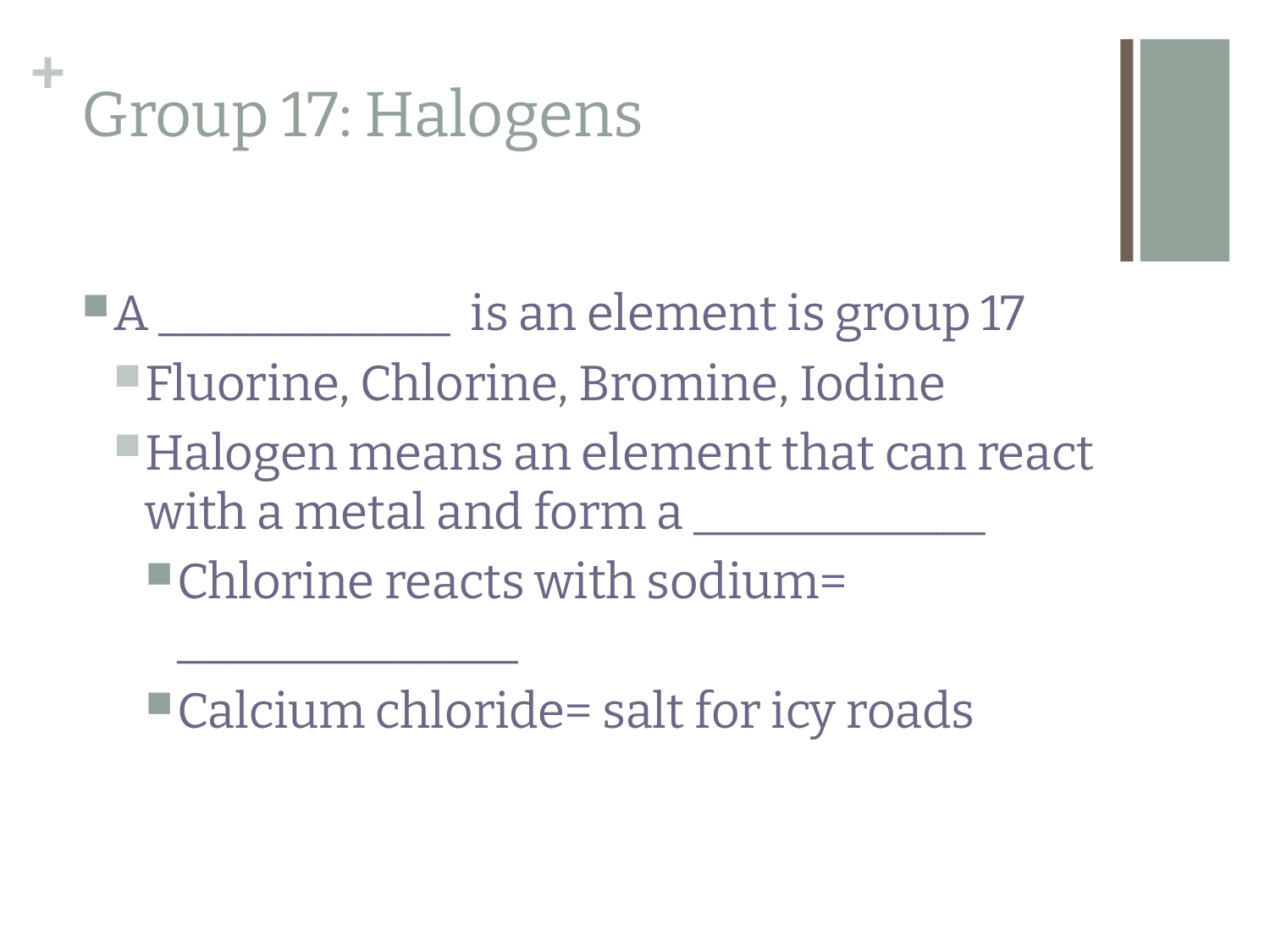

# Group 17: Halogens
A ____________  is an element is group 17
Fluorine, Chlorine, Bromine, Iodine
Halogen means an element that can react with a metal and form a ____________
Chlorine reacts with sodium= ______________
Calcium chloride= salt for icy roads